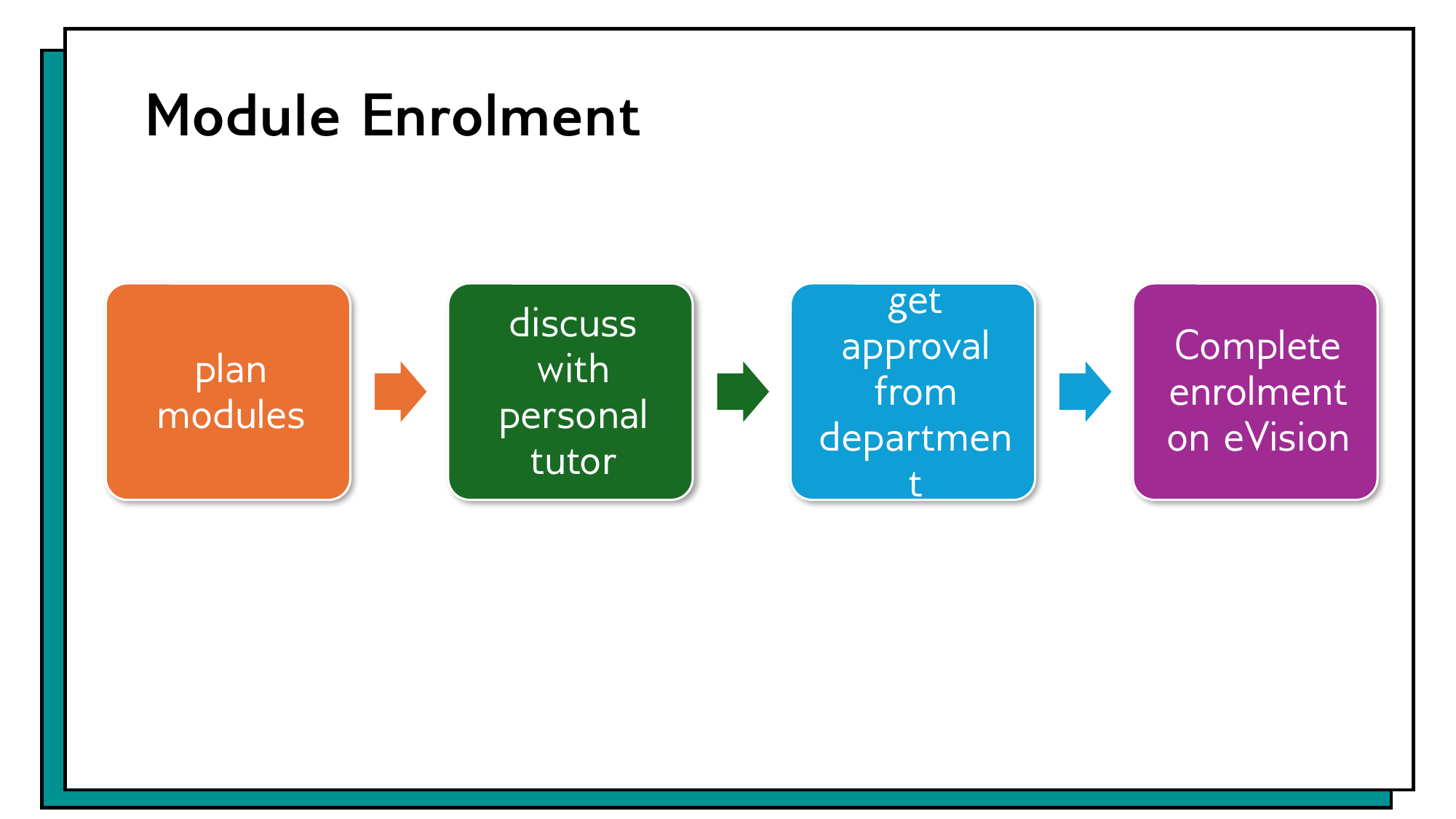

plan modules

discuss with personal tutor

get approval from department

Complete enrolment on eVision
Module Enrolment